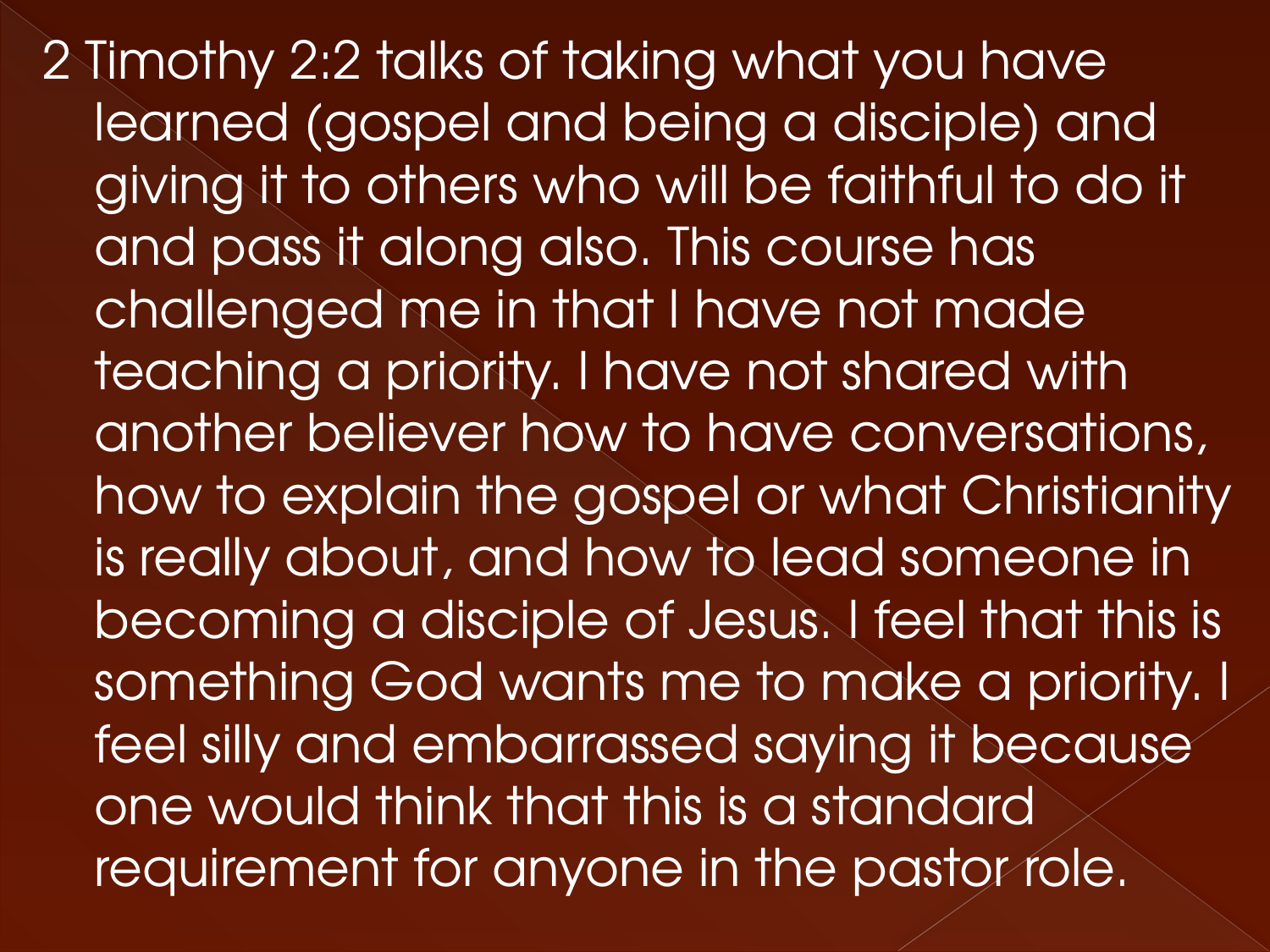

2 Timothy 2:2 talks of taking what you have learned (gospel and being a disciple) and giving it to others who will be faithful to do it and pass it along also. This course has challenged me in that I have not made teaching a priority. I have not shared with another believer how to have conversations, how to explain the gospel or what Christianity is really about, and how to lead someone in becoming a disciple of Jesus. I feel that this is something God wants me to make a priority. I feel silly and embarrassed saying it because one would think that this is a standard requirement for anyone in the pastor role.